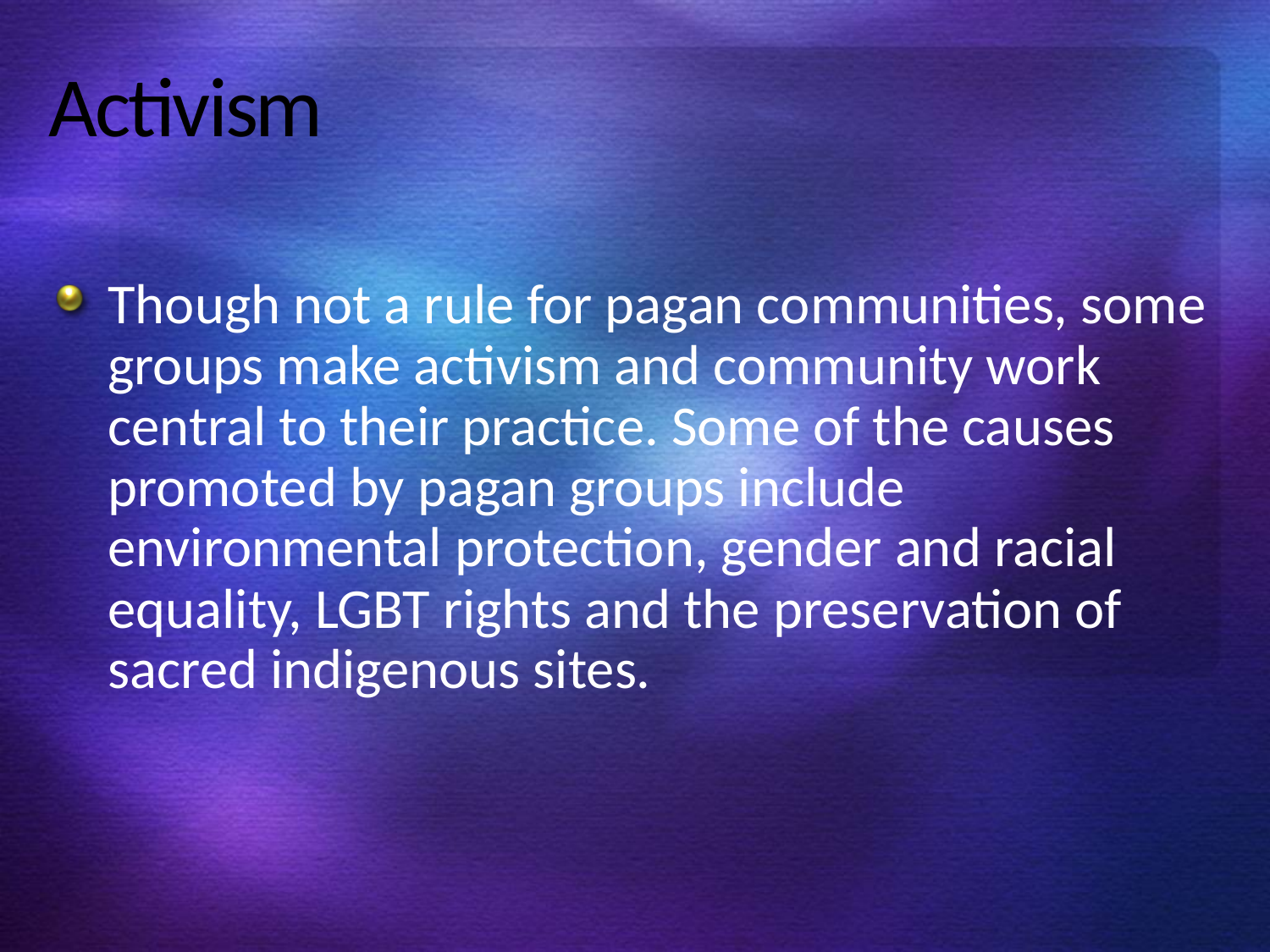

# Activism

Though not a rule for pagan communities, some groups make activism and community work central to their practice. Some of the causes promoted by pagan groups include environmental protection, gender and racial equality, LGBT rights and the preservation of sacred indigenous sites.